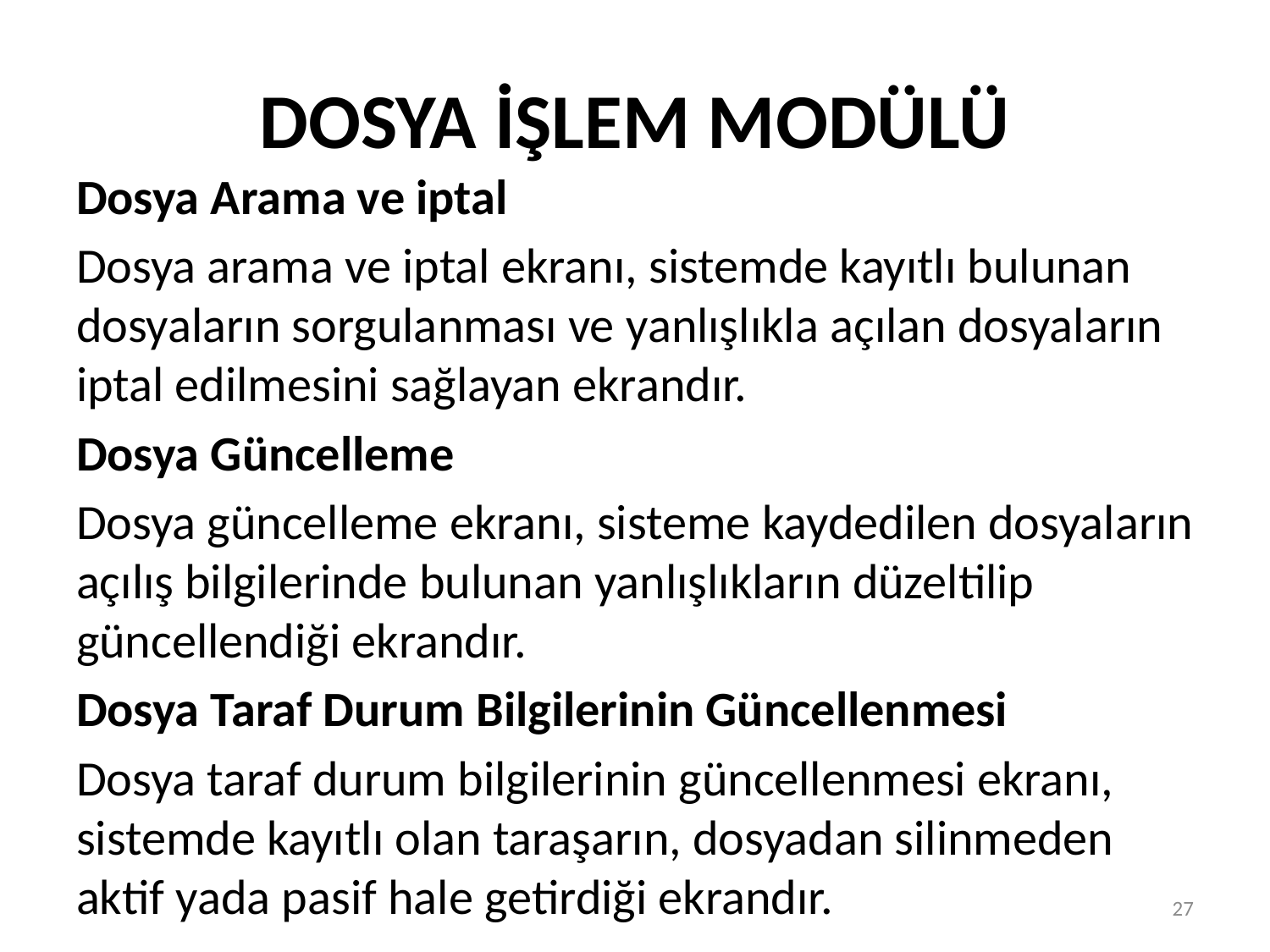

# DOSYA İŞLEM MODÜLÜ
Dosya Arama ve iptal
Dosya arama ve iptal ekranı, sistemde kayıtlı bulunan dosyaların sorgulanması ve yanlışlıkla açılan dosyaların iptal edilmesini sağlayan ekrandır.
Dosya Güncelleme
Dosya güncelleme ekranı, sisteme kaydedilen dosyaların açılış bilgilerinde bulunan yanlışlıkların düzeltilip güncellendiği ekrandır.
Dosya Taraf Durum Bilgilerinin Güncellenmesi
Dosya taraf durum bilgilerinin güncellenmesi ekranı, sistemde kayıtlı olan taraşarın, dosyadan silinmeden aktif yada pasif hale getirdiği ekrandır.
27